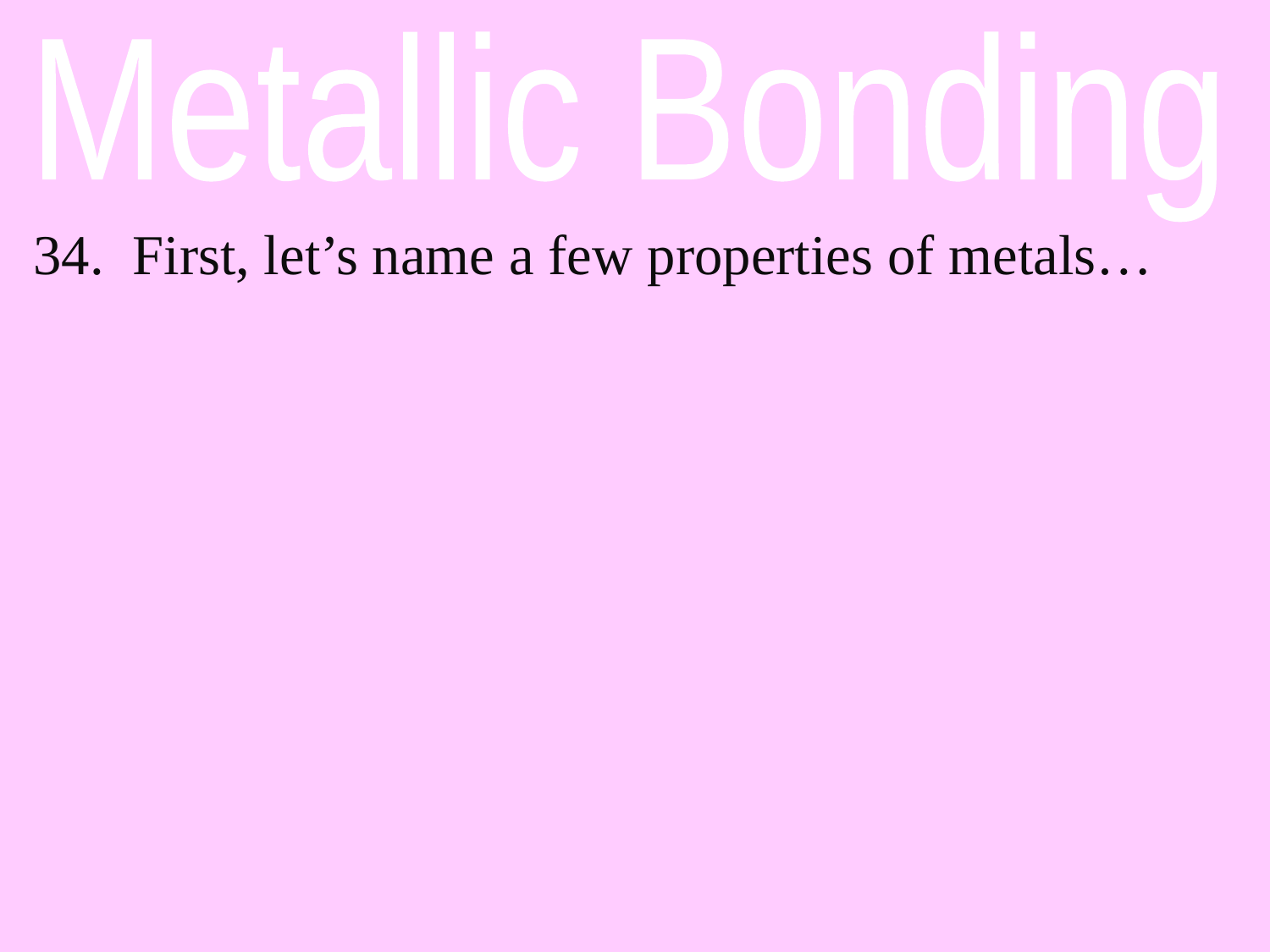

Metallic Bonding
34.  First, let’s name a few properties of metals…